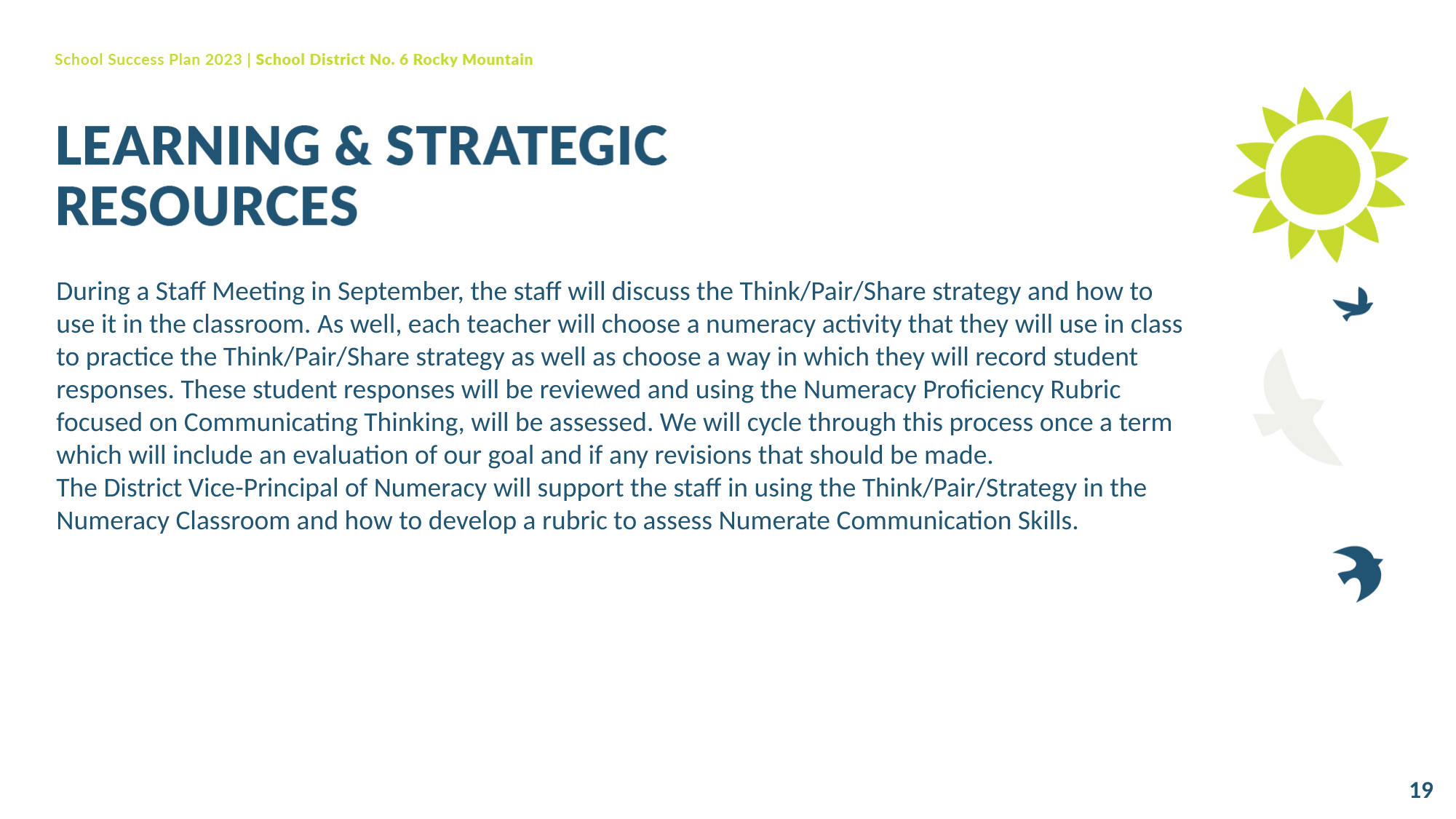

During a Staff Meeting in September, the staff will discuss the Think/Pair/Share strategy and how to use it in the classroom. As well, each teacher will choose a numeracy activity that they will use in class to practice the Think/Pair/Share strategy as well as choose a way in which they will record student responses. These student responses will be reviewed and using the Numeracy Proficiency Rubric focused on Communicating Thinking, will be assessed. We will cycle through this process once a term which will include an evaluation of our goal and if any revisions that should be made.
The District Vice-Principal of Numeracy will support the staff in using the Think/Pair/Strategy in the Numeracy Classroom and how to develop a rubric to assess Numerate Communication Skills.
19